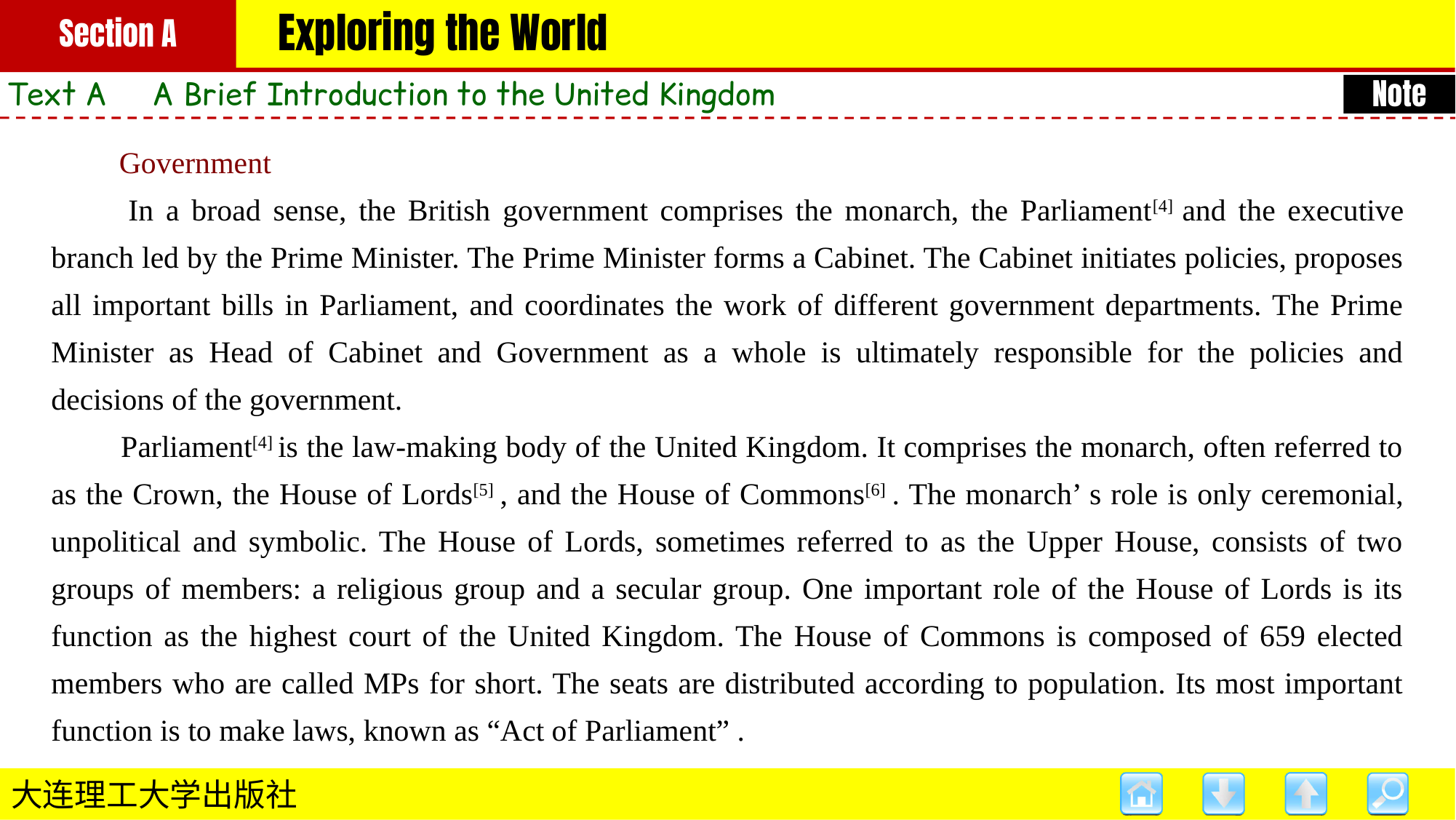

Section A
# Exploring the World
Text A　A Brief Introduction to the United Kingdom
Note
　　Government
　　In a broad sense, the British government comprises the monarch, the Parliament[4] and the executive branch led by the Prime Minister. The Prime Minister forms a Cabinet. The Cabinet initiates policies, proposes all important bills in Parliament, and coordinates the work of different government departments. The Prime Minister as Head of Cabinet and Government as a whole is ultimately responsible for the policies and decisions of the government.
　　Parliament[4] is the law-making body of the United Kingdom. It comprises the monarch, often referred to as the Crown, the House of Lords[5] , and the House of Commons[6] . The monarch’ s role is only ceremonial, unpolitical and symbolic. The House of Lords, sometimes referred to as the Upper House, consists of two groups of members: a religious group and a secular group. One important role of the House of Lords is its function as the highest court of the United Kingdom. The House of Commons is composed of 659 elected members who are called MPs for short. The seats are distributed according to population. Its most important function is to make laws, known as “Act of Parliament” .